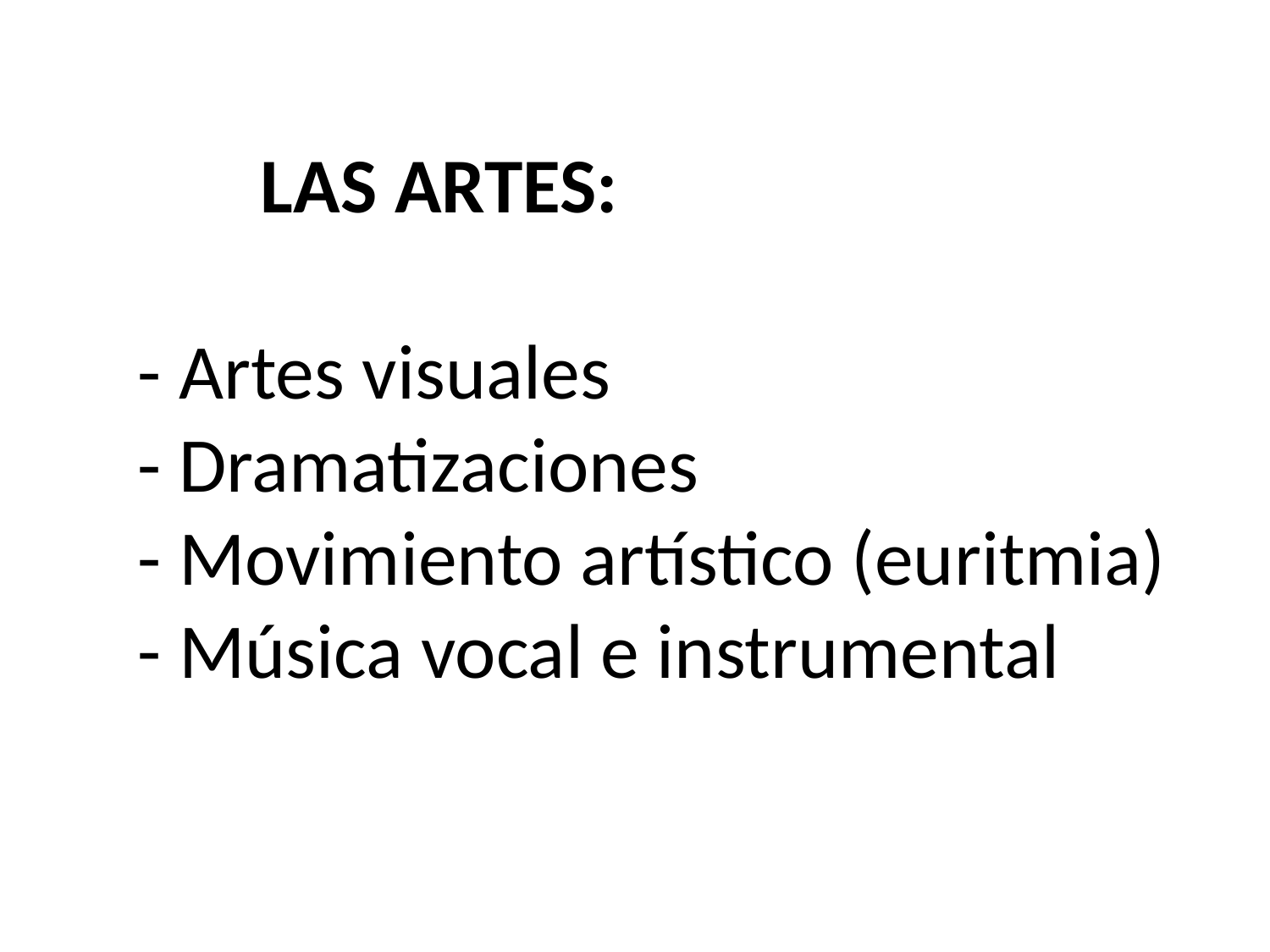

# LAS ARTES: - Artes visuales - Dramatizaciones - Movimiento artístico (euritmia) - Música vocal e instrumental